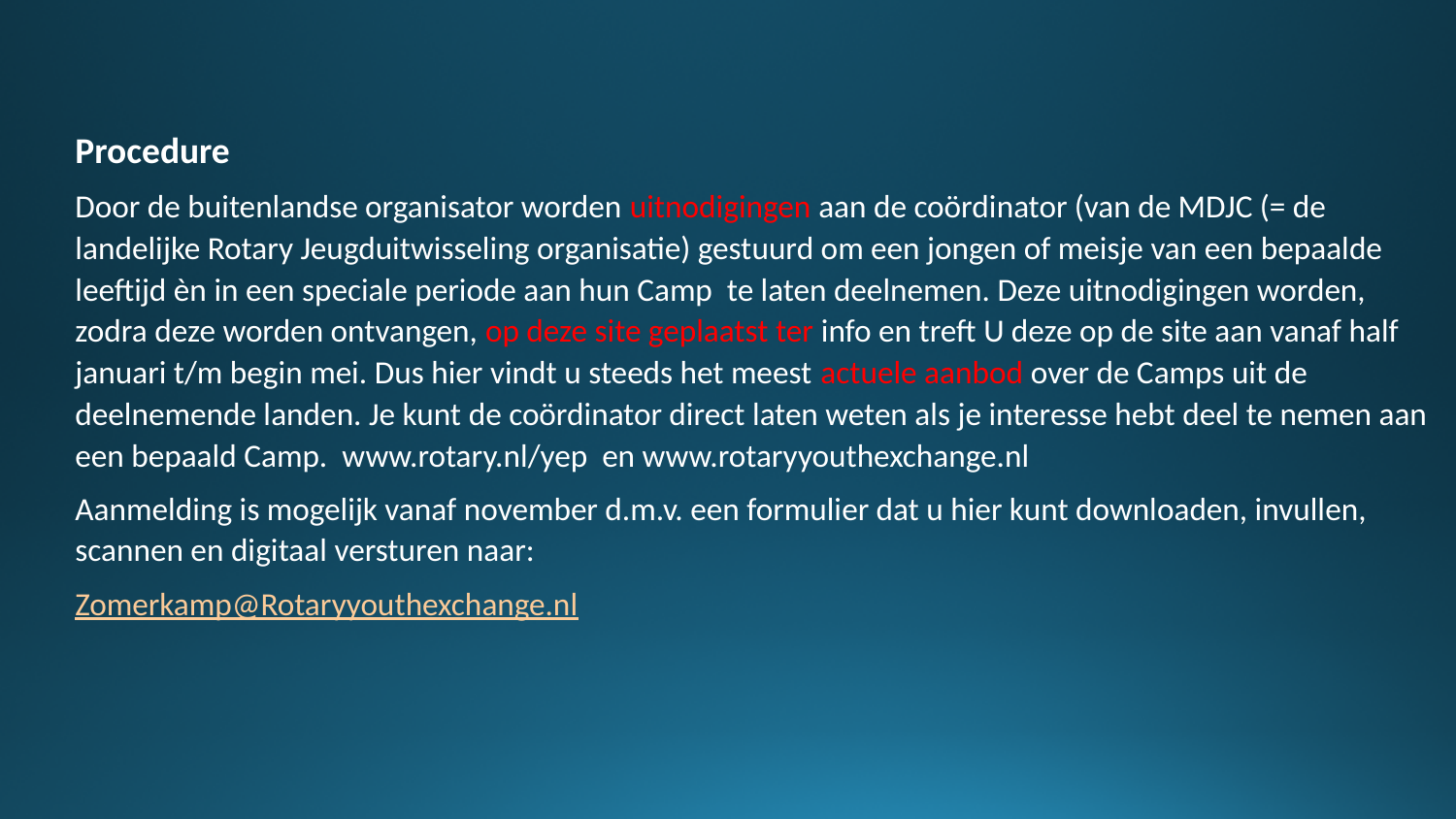

Procedure
Door de buitenlandse organisator worden uitnodigingen aan de coördinator (van de MDJC (= de landelijke Rotary Jeugduitwisseling organisatie) gestuurd om een jongen of meisje van een bepaalde leeftijd èn in een speciale periode aan hun Camp  te laten deelnemen. Deze uitnodigingen worden, zodra deze worden ontvangen, op deze site geplaatst ter info en treft U deze op de site aan vanaf half januari t/m begin mei. Dus hier vindt u steeds het meest actuele aanbod over de Camps uit de deelnemende landen. Je kunt de coördinator direct laten weten als je interesse hebt deel te nemen aan een bepaald Camp.  www.rotary.nl/yep  en www.rotaryyouthexchange.nl
Aanmelding is mogelijk vanaf november d.m.v. een formulier dat u hier kunt downloaden, invullen, scannen en digitaal versturen naar:
Zomerkamp@Rotaryyouthexchange.nl